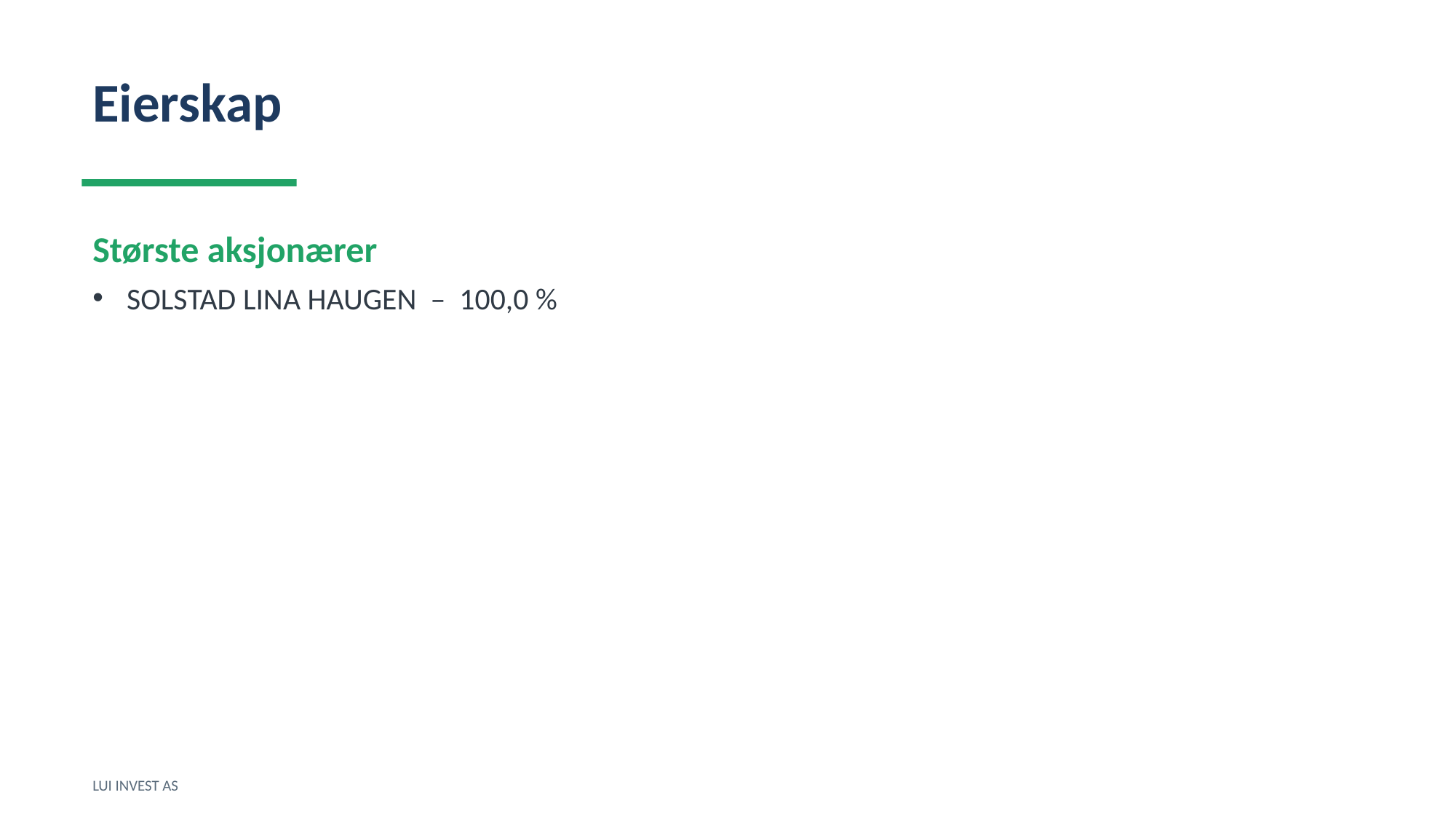

Eierskap

Største aksjonærer
SOLSTAD LINA HAUGEN  –  100,0 %
LUI INVEST AS